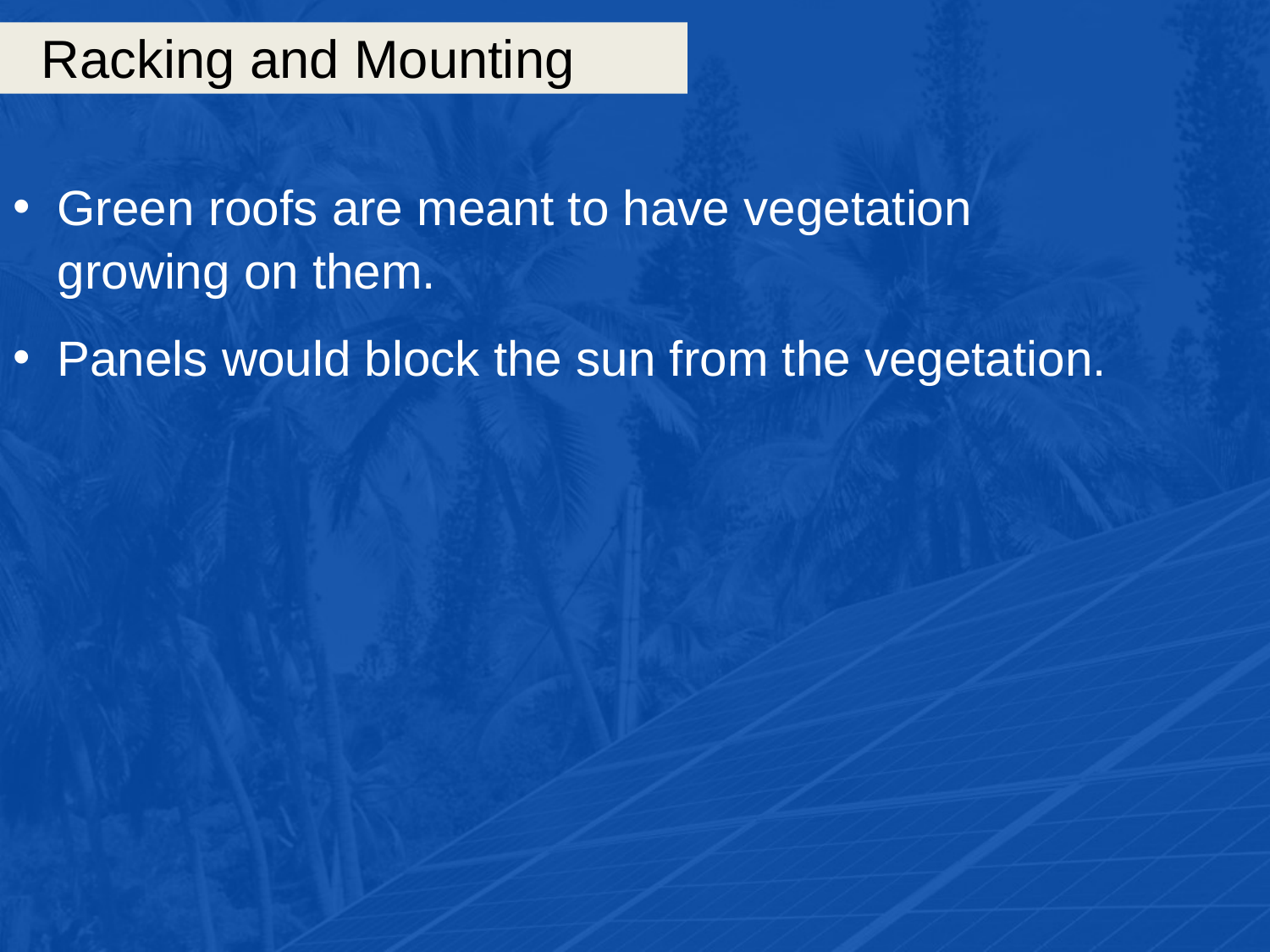

# Racking and Mounting
Green roofs are meant to have vegetation growing on them.
Panels would block the sun from the vegetation.